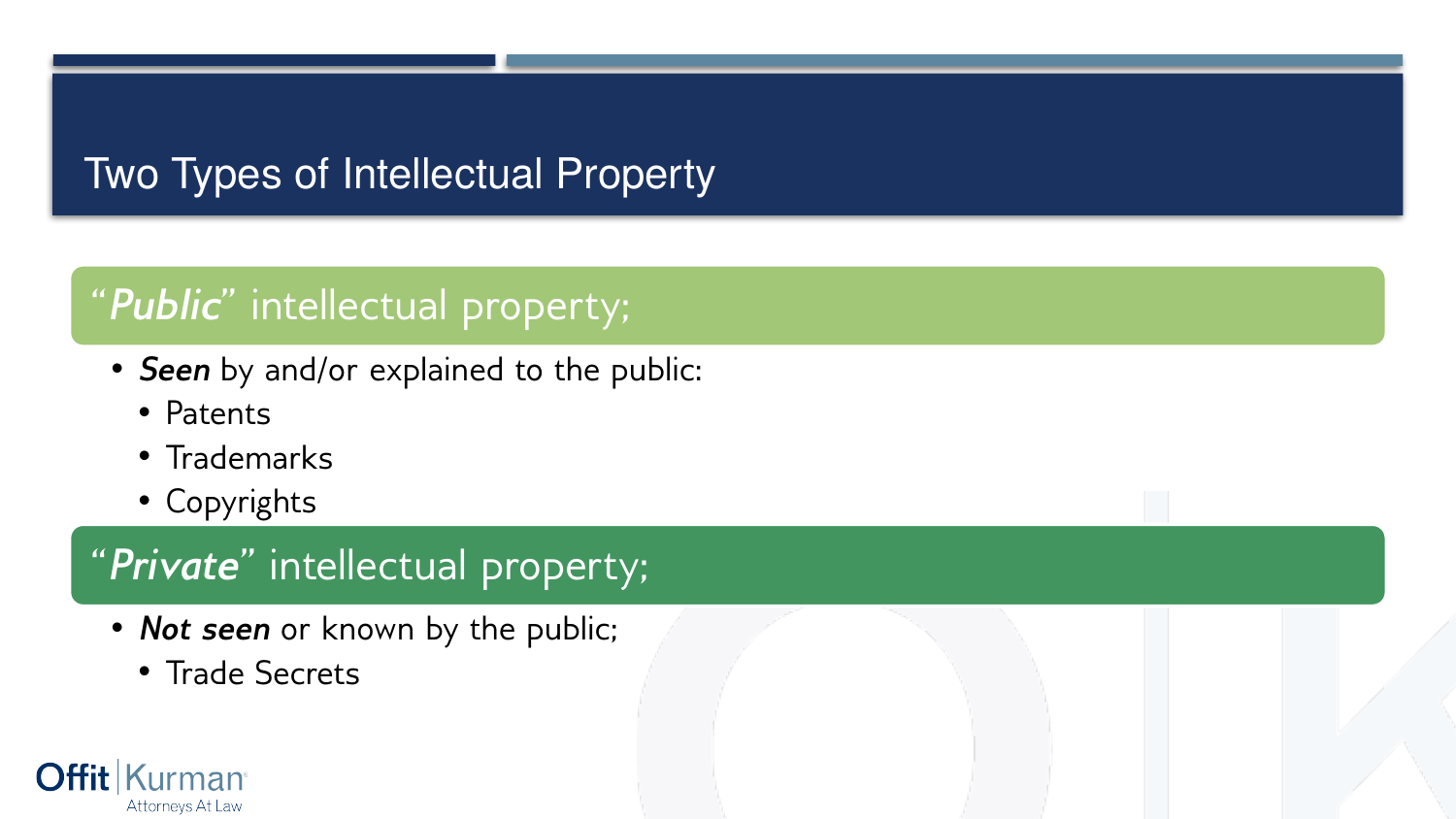

# Two Types of Intellectual Property
“Public” intellectual property;
Seen by and/or explained to the public:
Patents
Trademarks
Copyrights
“Private” intellectual property;
Not seen or known by the public;
Trade Secrets